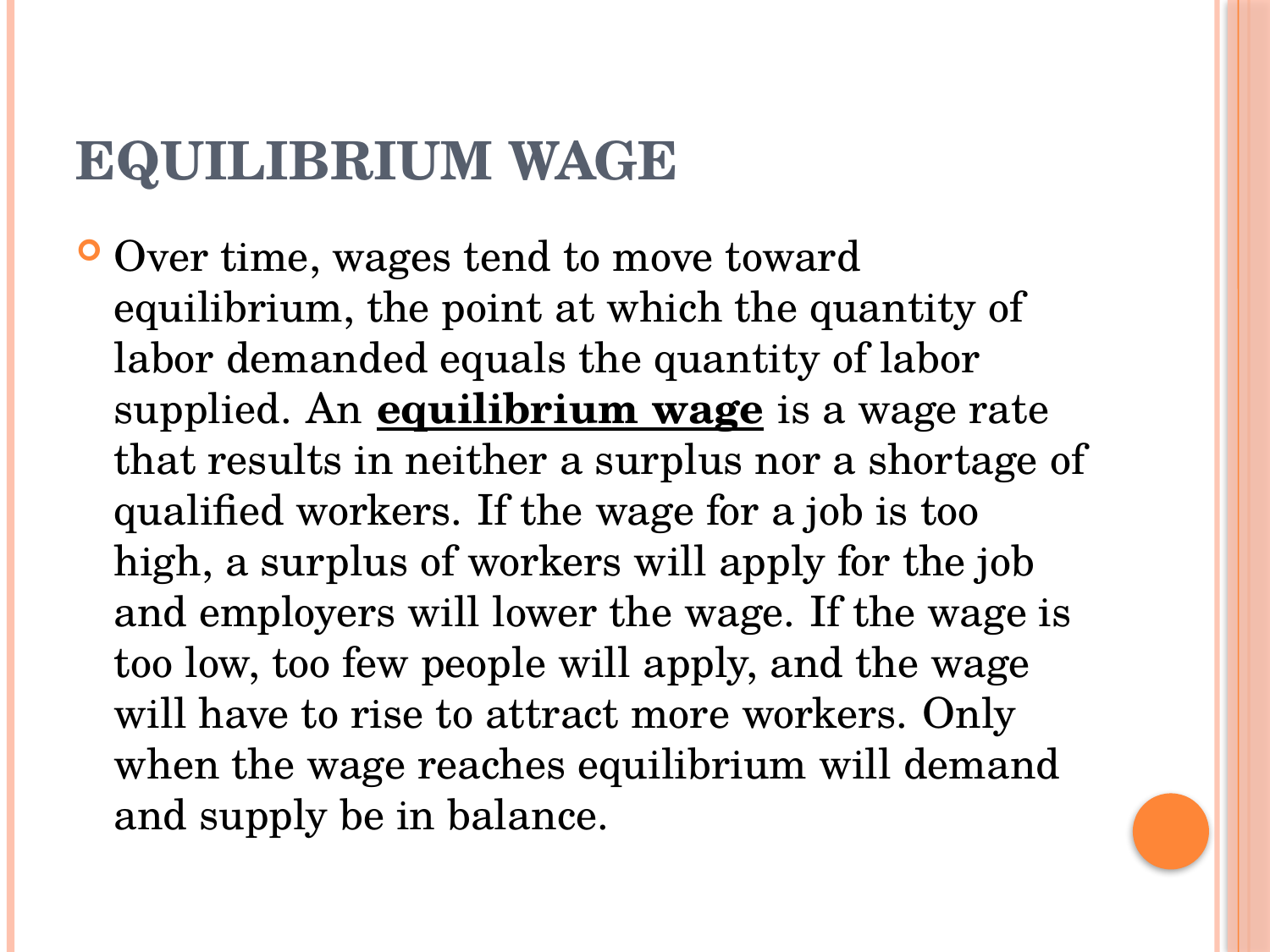

# equilibrium wage
Over time, wages tend to move toward equilibrium, the point at which the quantity of labor demanded equals the quantity of labor supplied. An equilibrium wage is a wage rate that results in neither a surplus nor a shortage of qualified workers. If the wage for a job is too high, a surplus of workers will apply for the job and employers will lower the wage. If the wage is too low, too few people will apply, and the wage will have to rise to attract more workers. Only when the wage reaches equilibrium will demand and supply be in balance.